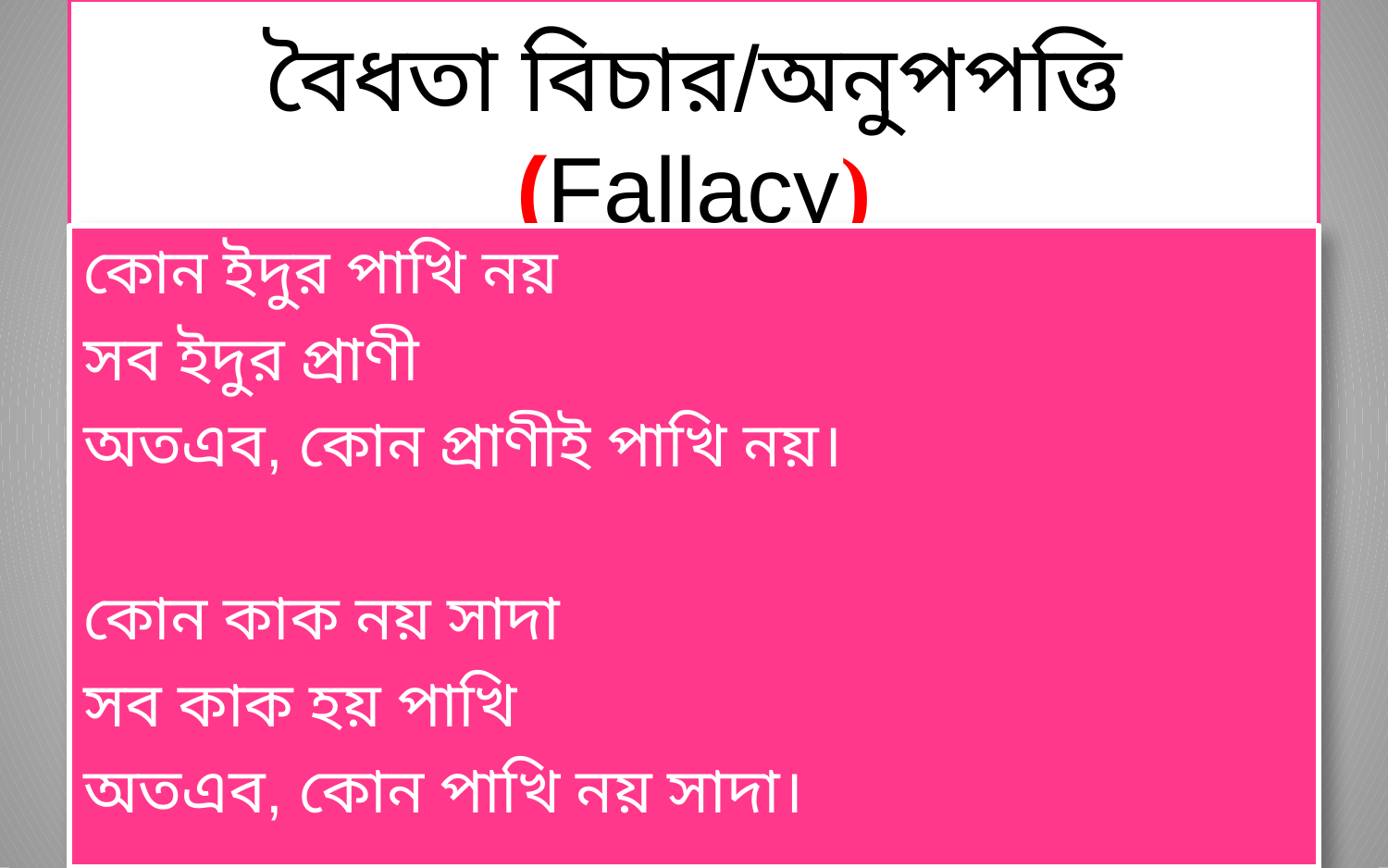

# বৈধতা বিচার/অনুপপত্তি (Fallacy)
কোন ইদুর পাখি নয়
সব ইদুর প্রাণী
অতএব, কোন প্রাণীই পাখি নয়।

কোন কাক নয় সাদা
সব কাক হয় পাখি
অতএব, কোন পাখি নয় সাদা।